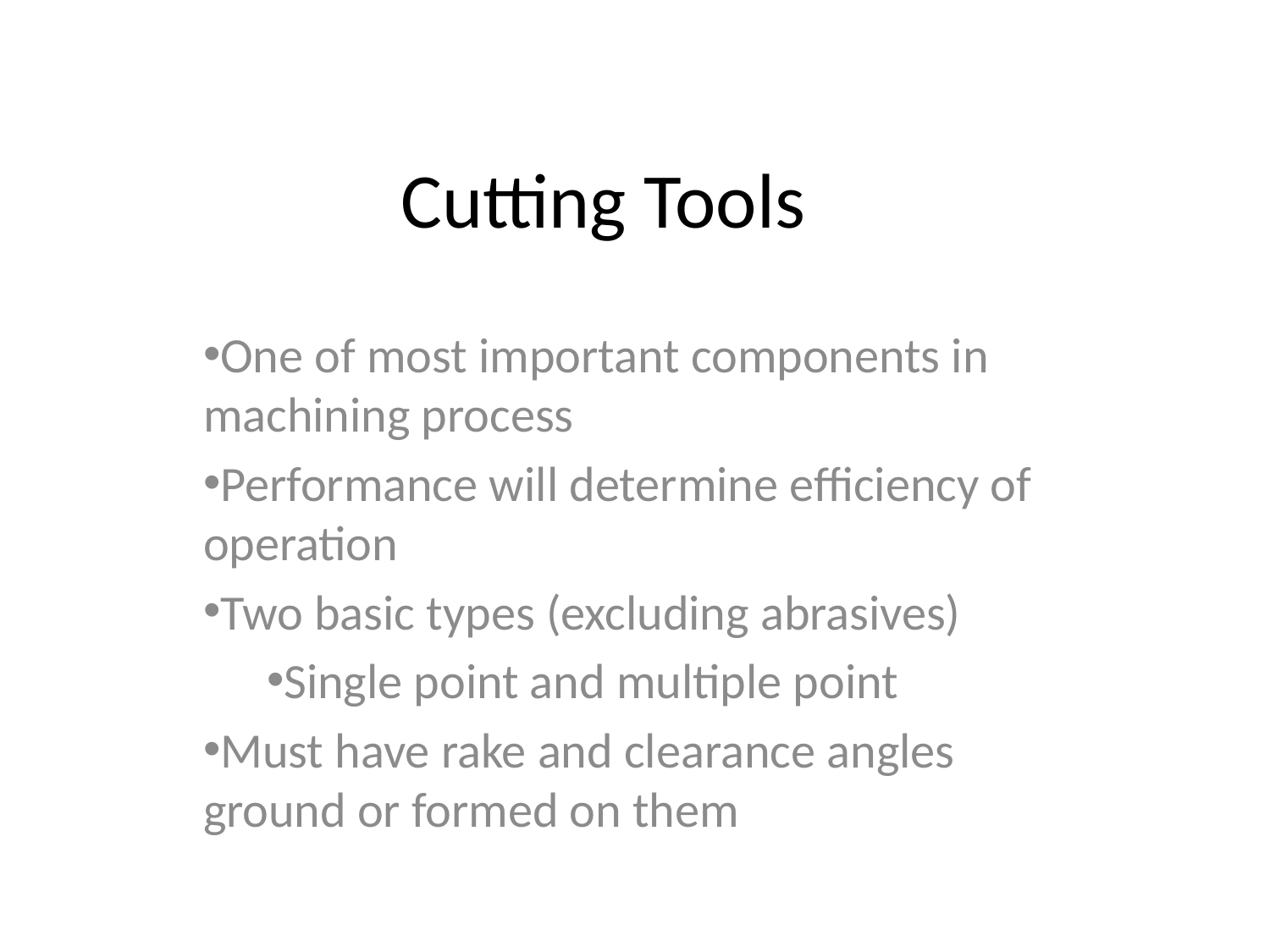

# Cutting Tools
One of most important components in machining process
Performance will determine efficiency of operation
Two basic types (excluding abrasives)
Single point and multiple point
Must have rake and clearance angles ground or formed on them